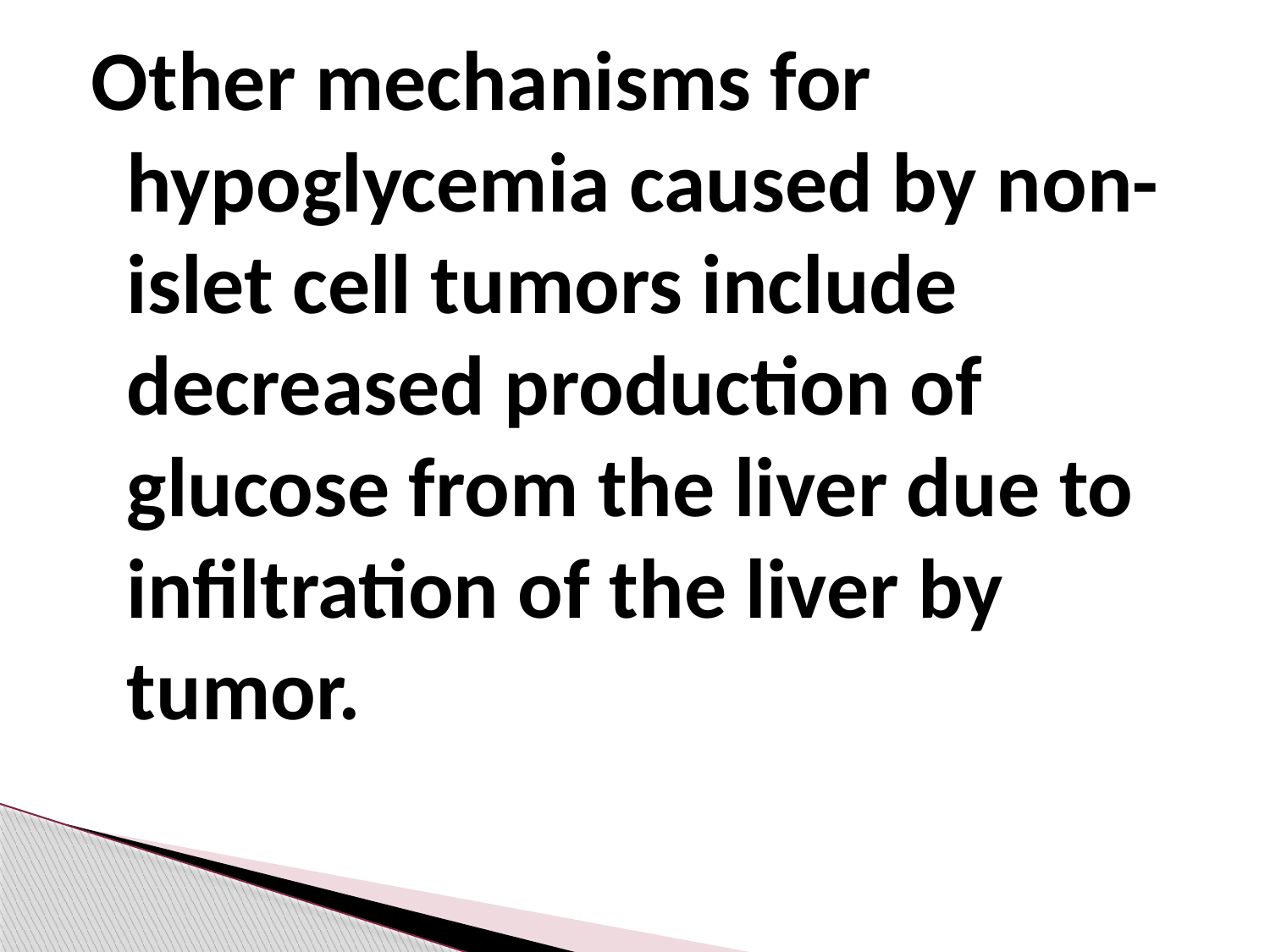

Other mechanisms for hypoglycemia caused by non-islet cell tumors include decreased production of glucose from the liver due to infiltration of the liver by tumor.